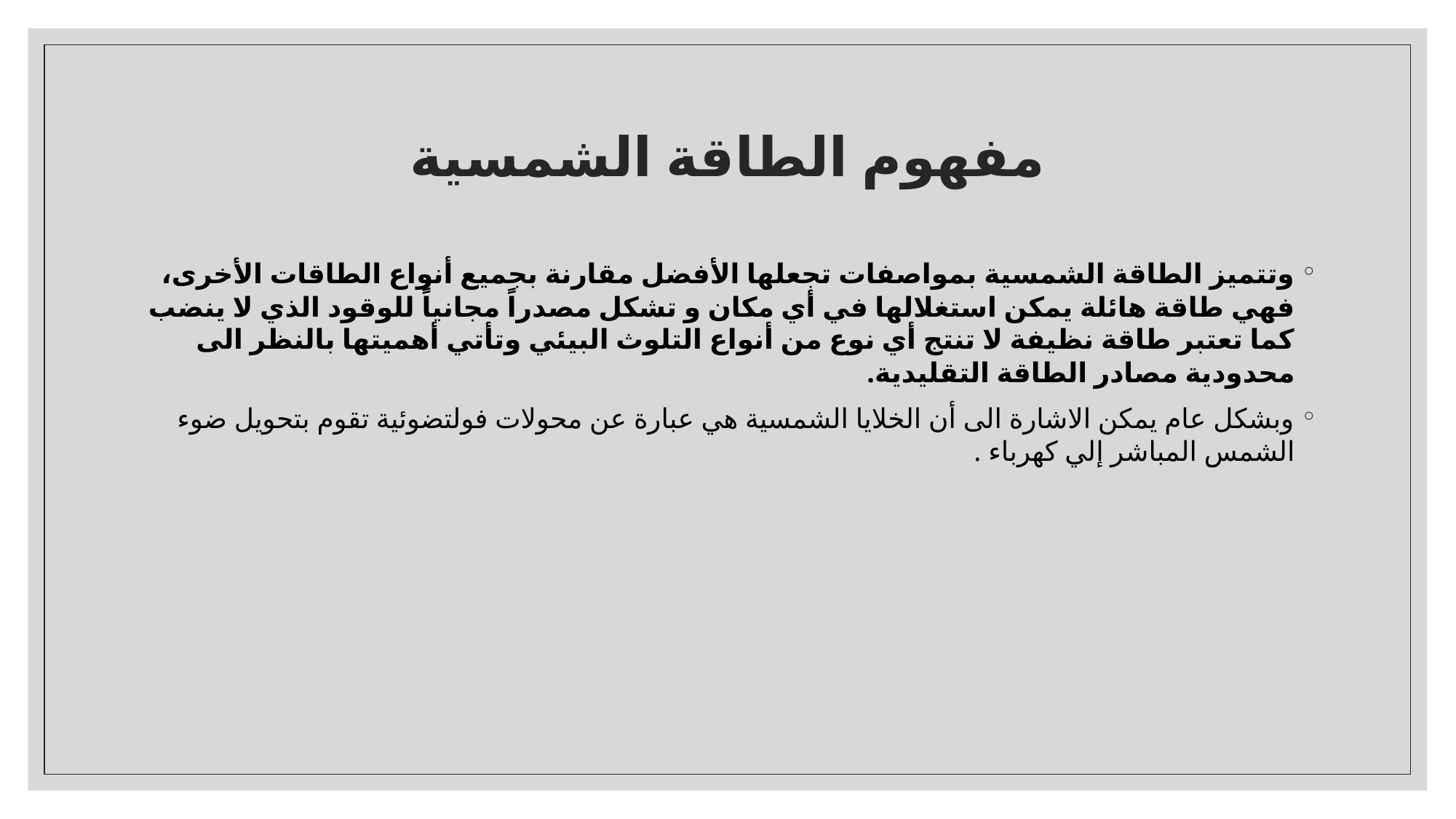

# مفهوم الطاقة الشمسية
وتتميز الطاقة الشمسية بمواصفات تجعلها الأفضل مقارنة بجميع أنواع الطاقات الأخرى، فهي طاقة هائلة يمكن استغلالها في أي مكان و تشكل مصدراً مجانياً للوقود الذي لا ينضب كما تعتبر طاقة نظيفة لا تنتج أي نوع من أنواع التلوث البيئي وتأتي أهميتها بالنظر الى محدودية مصادر الطاقة التقليدية.
وبشكل عام يمكن الاشارة الى أن الخلايا الشمسية هي عبارة عن محولات فولتضوئية تقوم بتحويل ضوء الشمس المباشر إلي كهرباء .